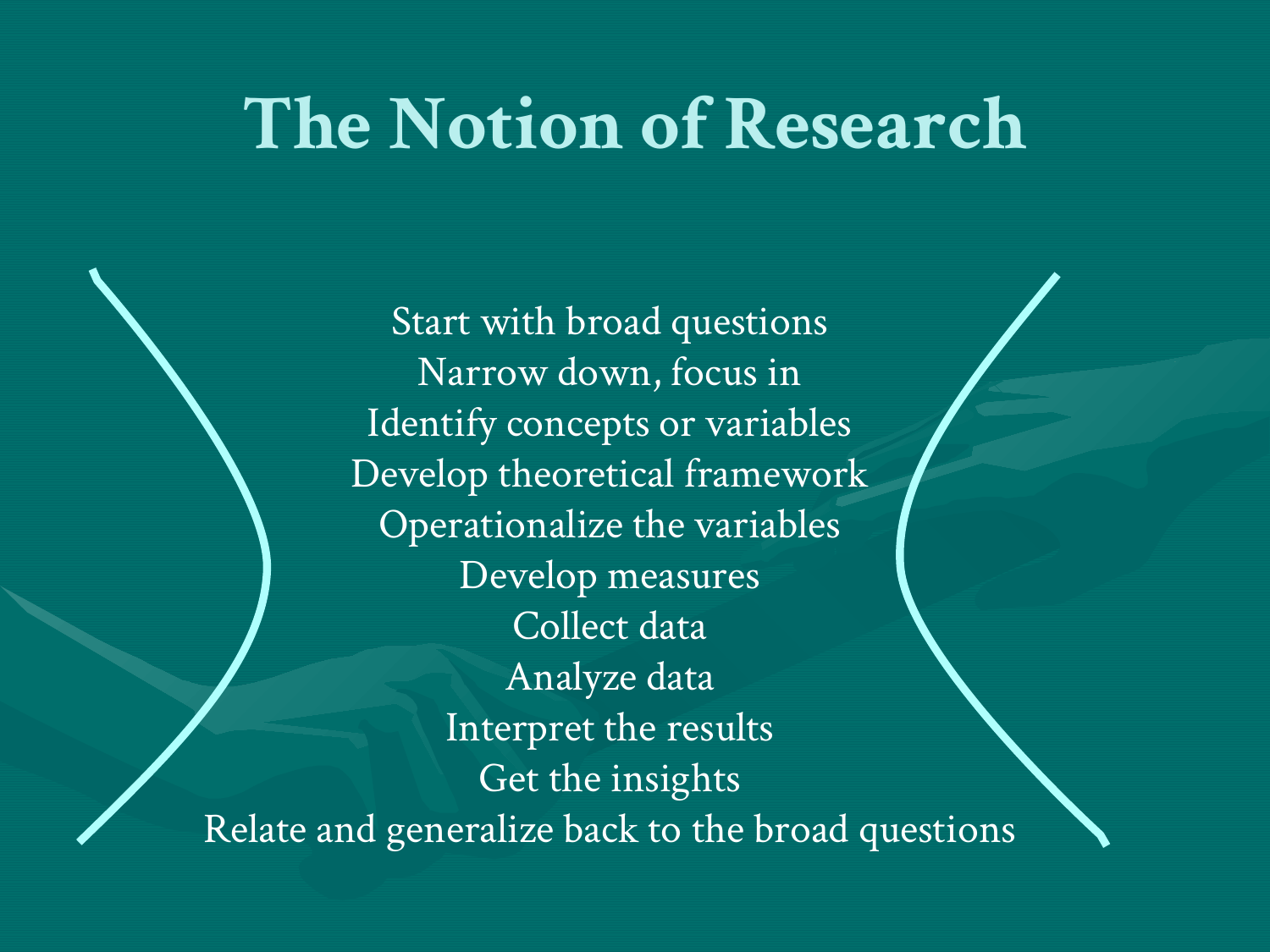

# The Notion of Research
Start with broad questions
Narrow down, focus in
Identify concepts or variables
Develop theoretical framework
Operationalize the variables
Develop measures
Collect data
Analyze data
Interpret the results
Get the insights
Relate and generalize back to the broad questions